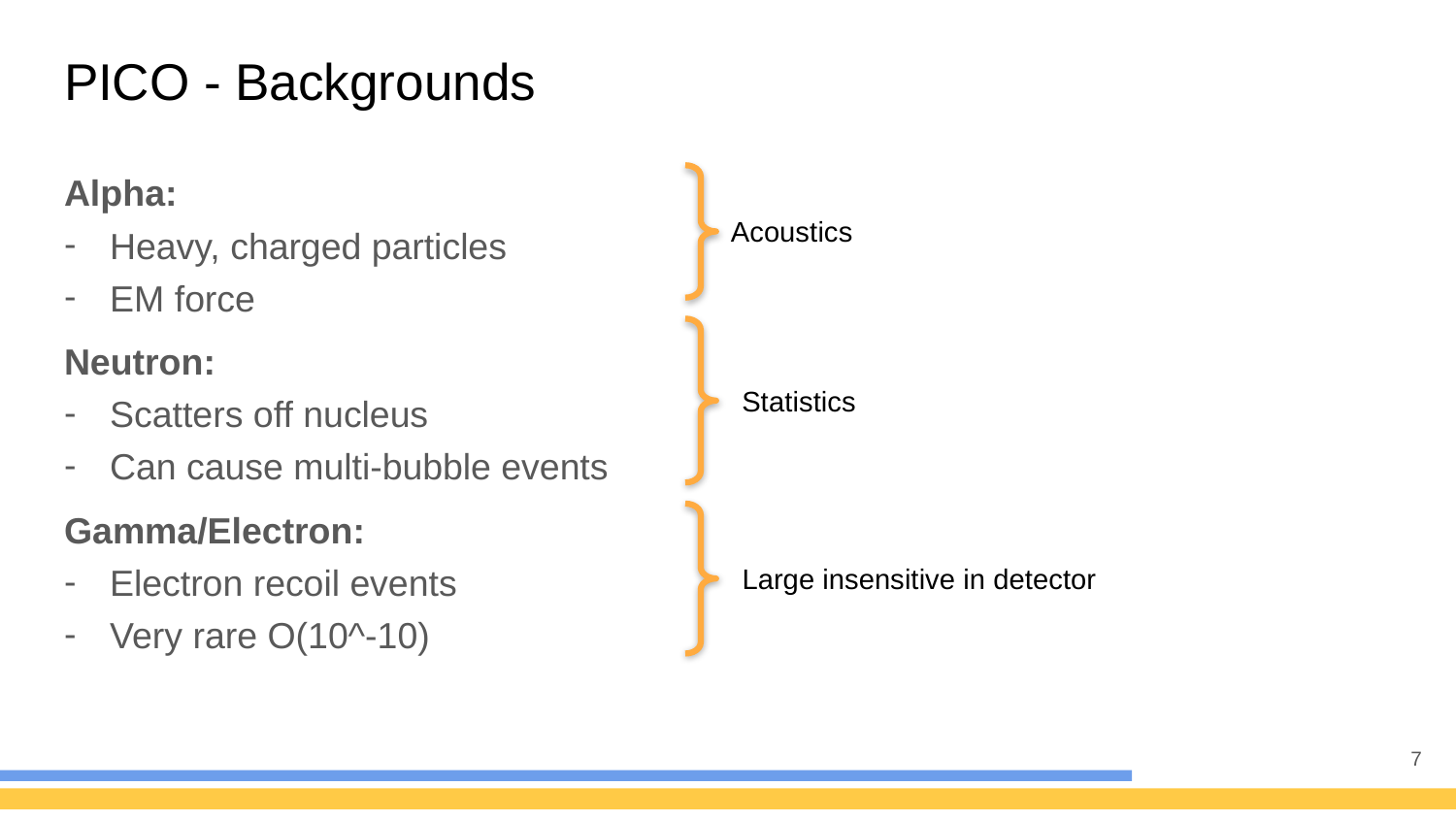

# PICO - Backgrounds
Alpha:
Heavy, charged particles
EM force

Neutron:
Scatters off nucleus
Can cause multi-bubble events

Gamma/Electron:
Electron recoil events
Very rare O(10^-10)

Acoustics

Statistics

Large insensitive in detector
7